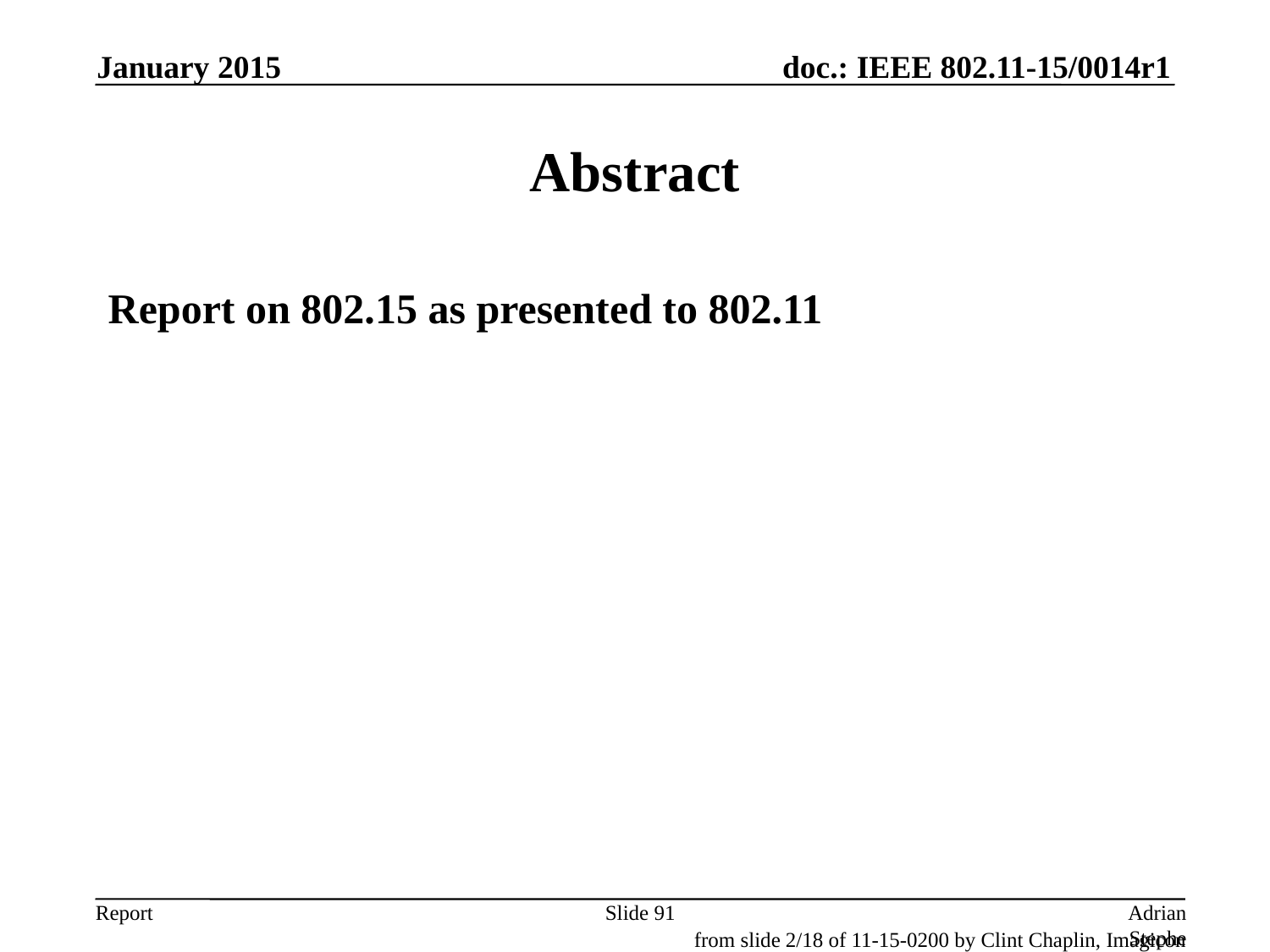

January 2015
# Abstract
Report on 802.15 as presented to 802.11
Slide 91
Adrian Stephens, Intel Corporation
from slide 2/18 of 11-15-0200 by Clint Chaplin, Imagicon